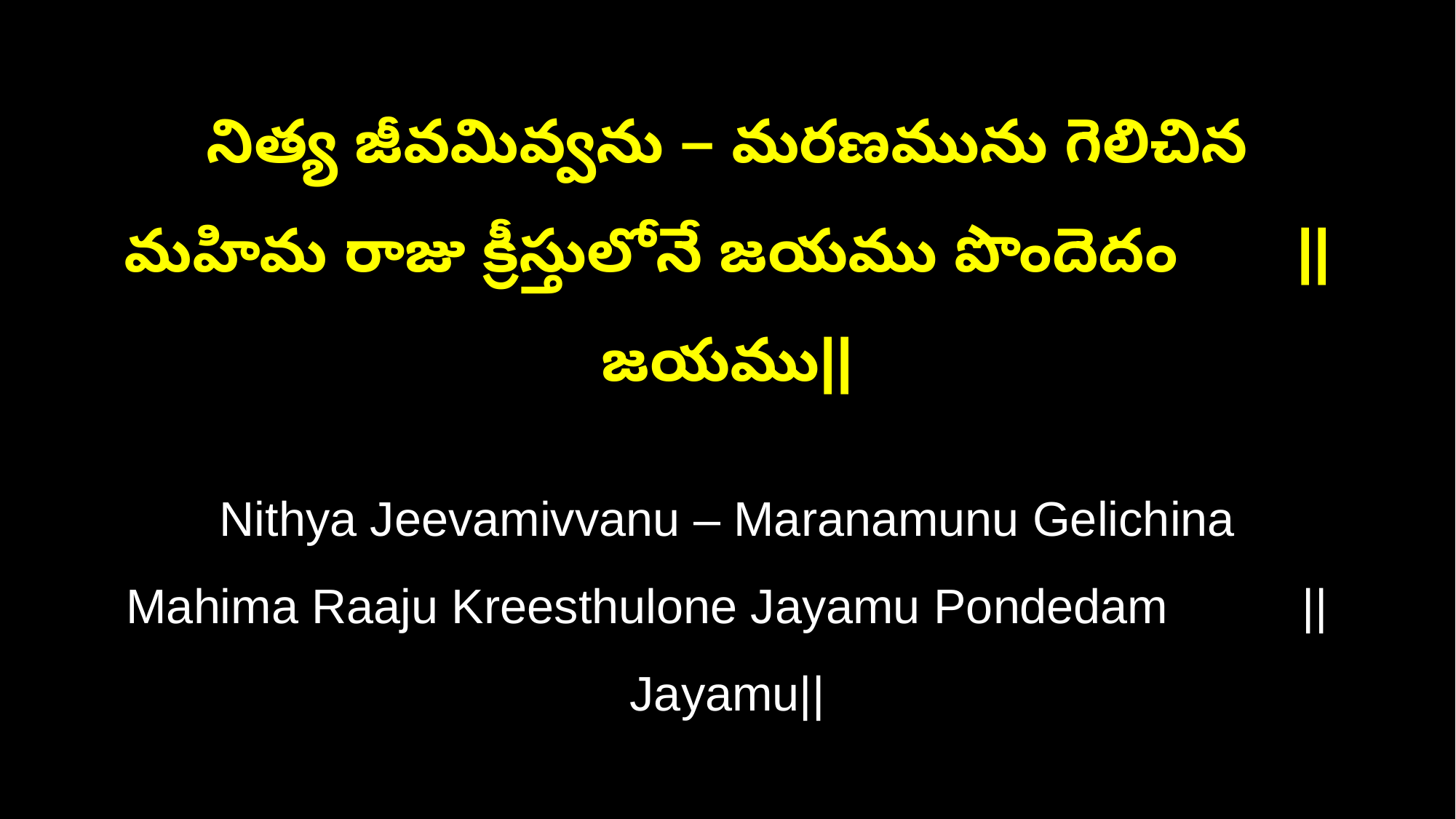

నిత్య జీవమివ్వను – మరణమును గెలిచిన
మహిమ రాజు క్రీస్తులోనే జయము పొందెదం       ||జయము||
Nithya Jeevamivvanu – Maranamunu Gelichina
Mahima Raaju Kreesthulone Jayamu Pondedam          ||Jayamu||